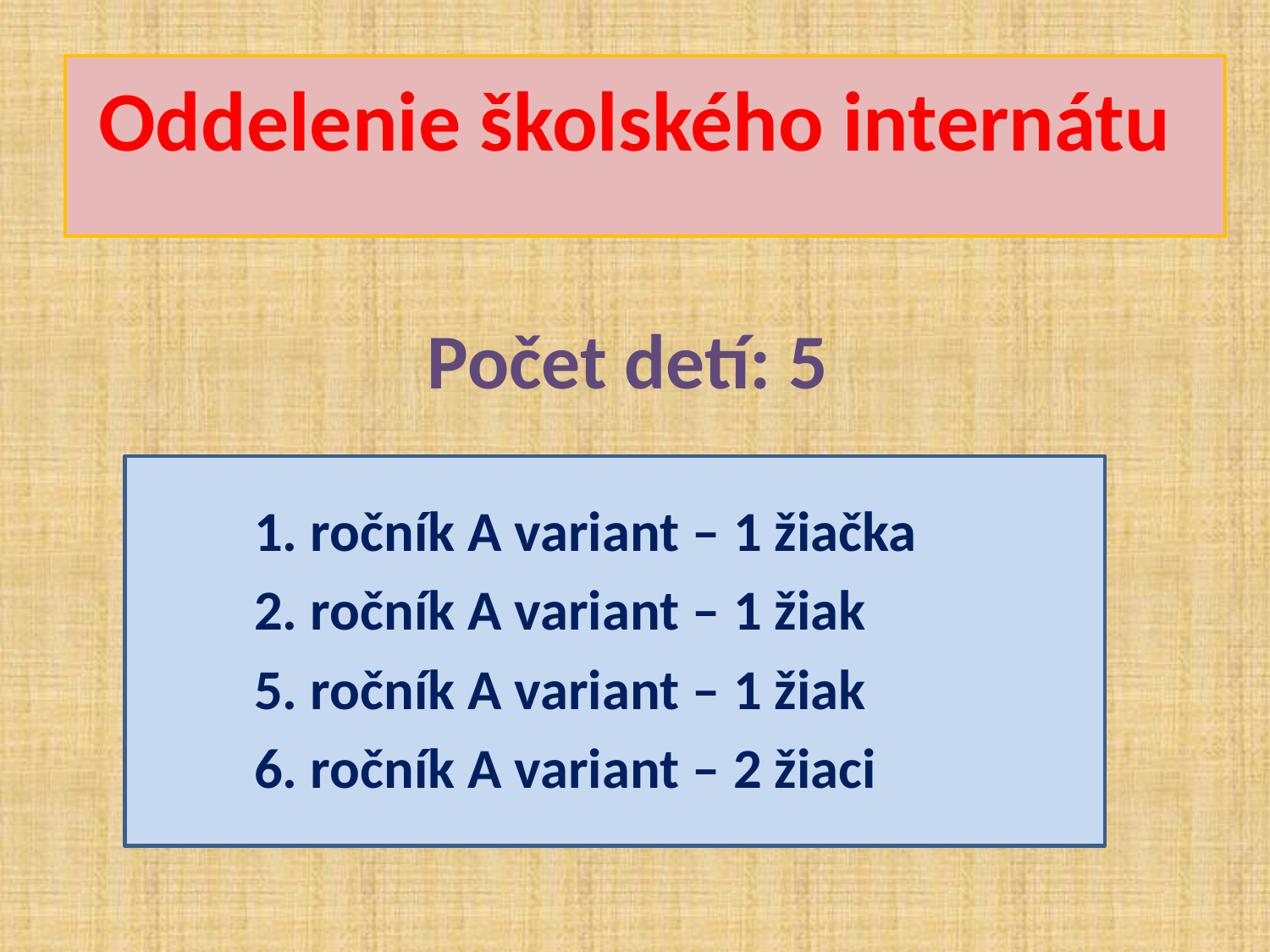

# Oddelenie školského internátu

                    Počet detí: 5

              1. ročník A variant – 1 žiačka
              2. ročník A variant – 1 žiak
              5. ročník A variant – 1 žiak
              6. ročník A variant – 2 žiaci